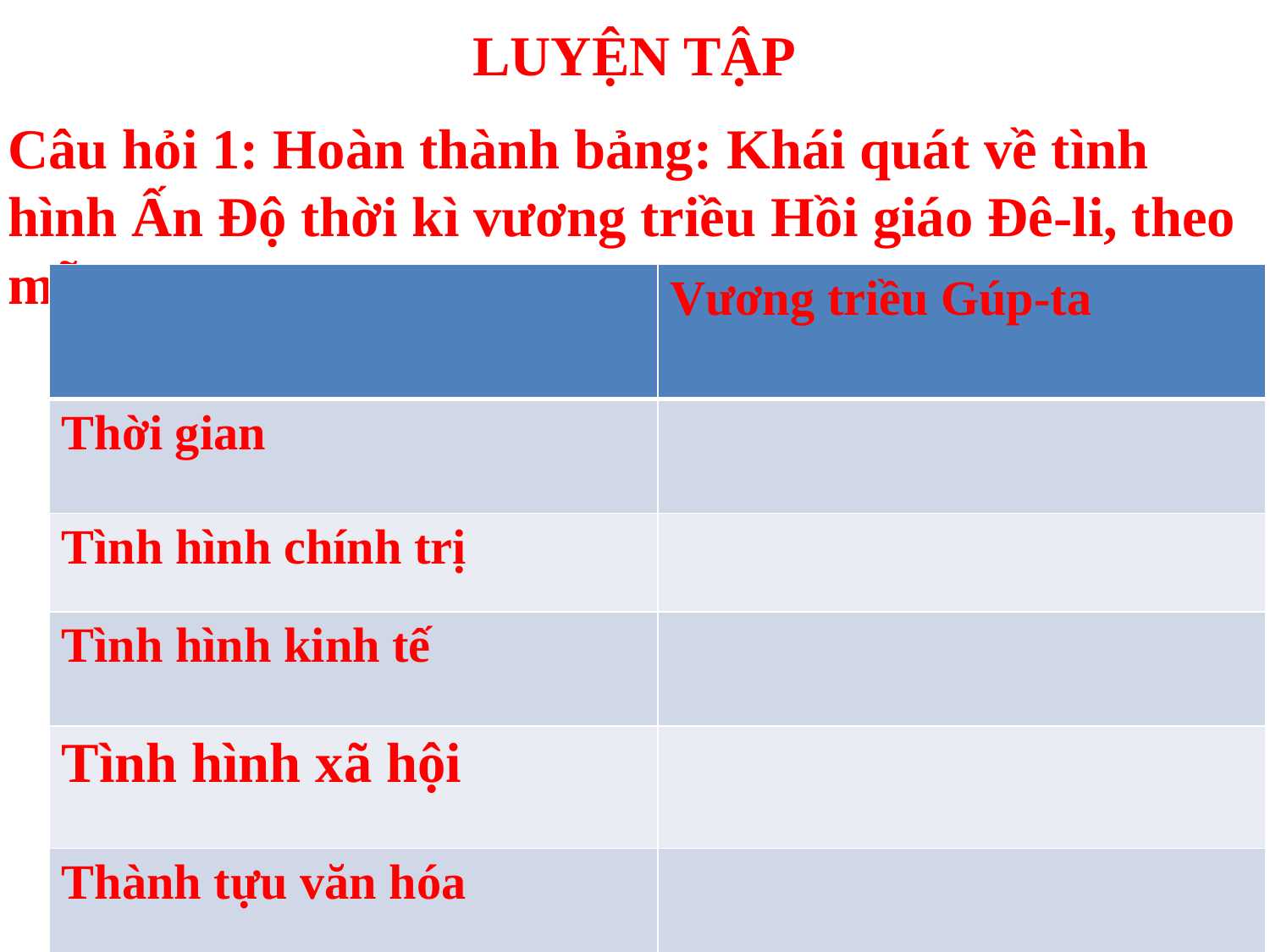

# LUYỆN TẬP
Câu hỏi 1: Hoàn thành bảng: Khái quát về tình hình Ấn Độ thời kì vương triều Hồi giáo Đê-li, theo mẫu sau:

|  | Vương triều Gúp-ta |
| --- | --- |
| Thời gian |  |
| Tình hình chính trị |  |
| Tình hình kinh tế |  |
| Tình hình xã hội |  |
| Thành tựu văn hóa |  |